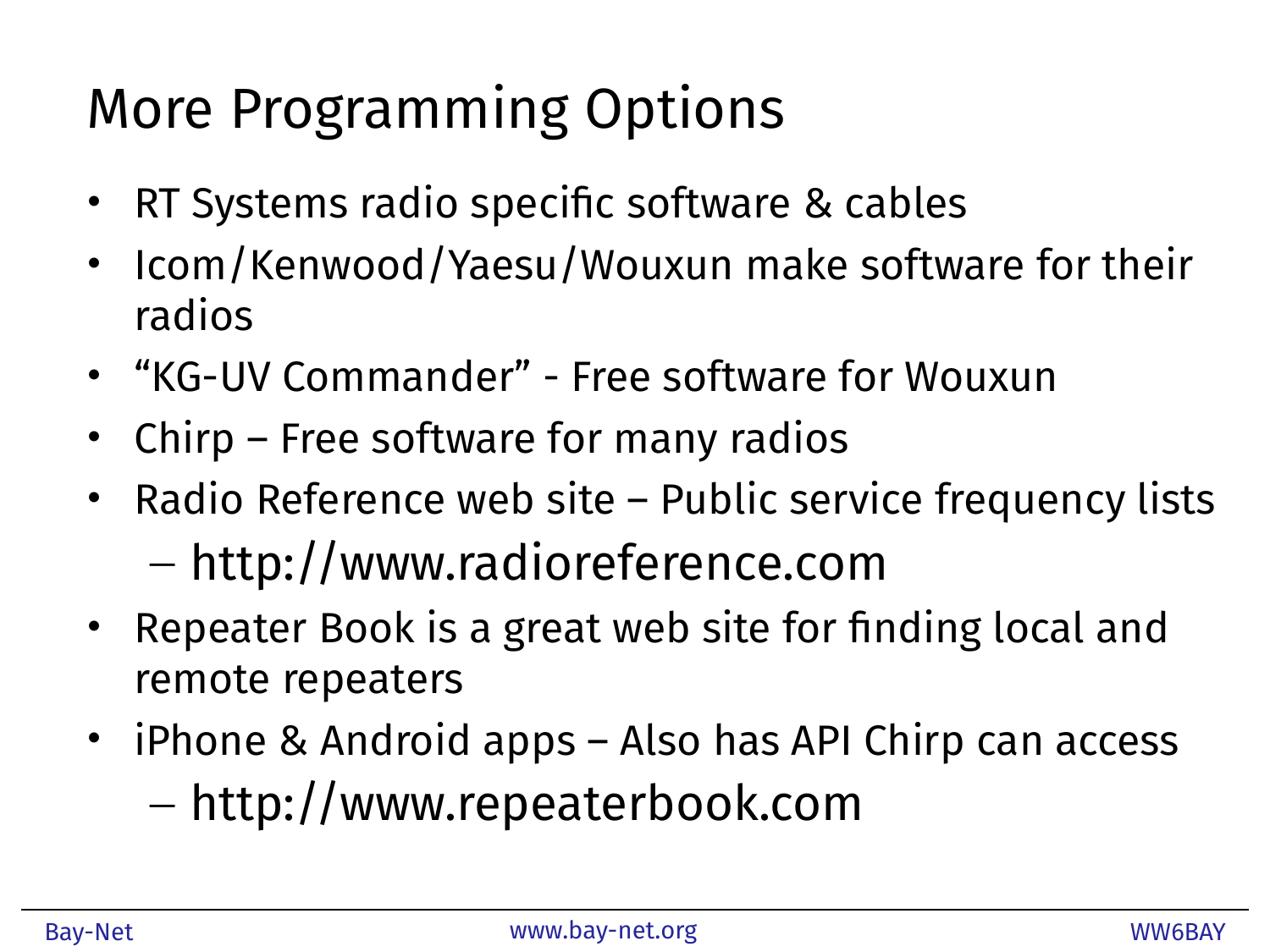

# More Programming Options
RT Systems radio specific software & cables
Icom/Kenwood/Yaesu/Wouxun make software for their radios
“KG-UV Commander” - Free software for Wouxun
Chirp – Free software for many radios
Radio Reference web site – Public service frequency lists
http://www.radioreference.com
Repeater Book is a great web site for finding local and remote repeaters
iPhone & Android apps – Also has API Chirp can access
http://www.repeaterbook.com